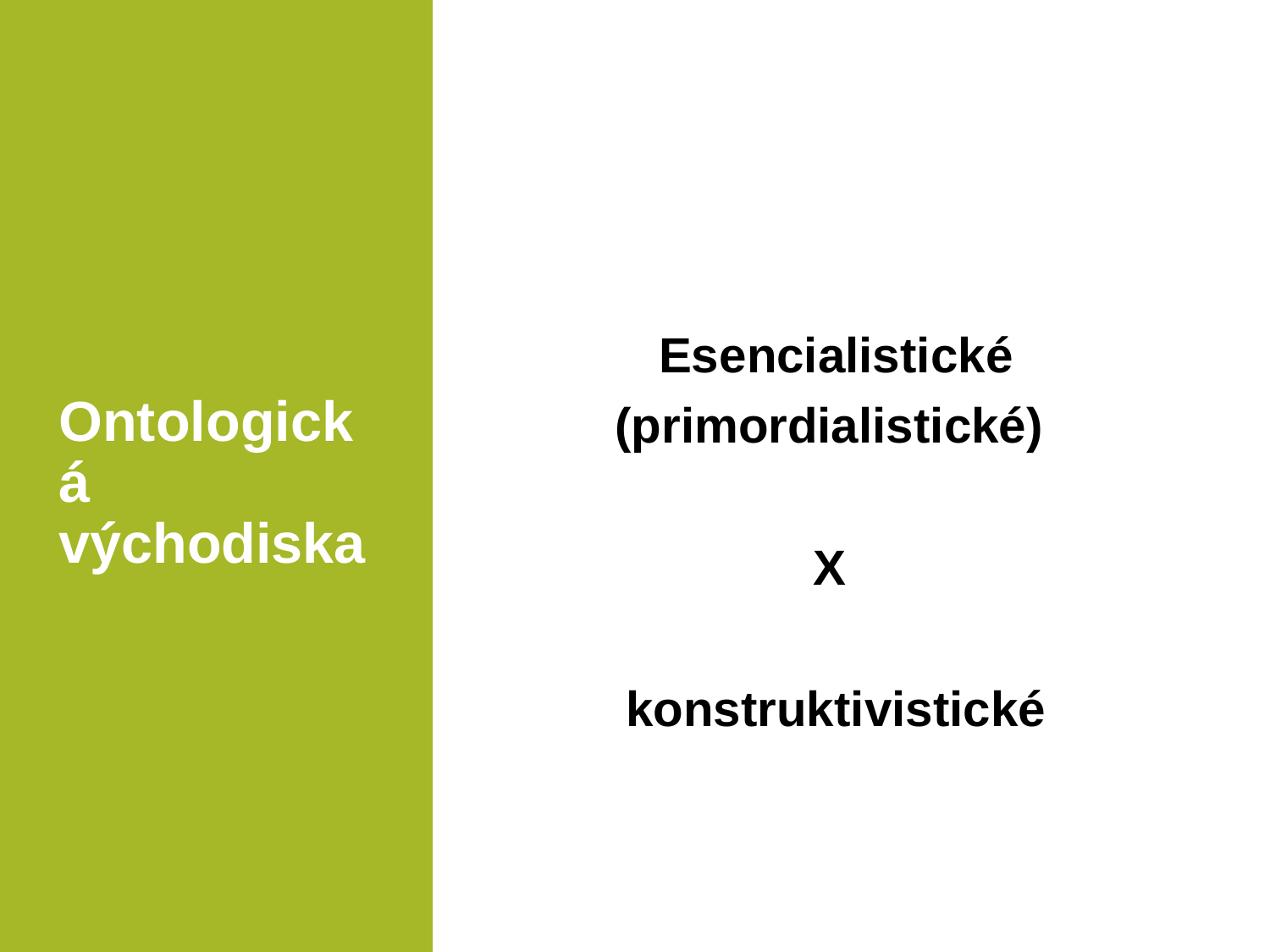

# Ontologická východiska

Esencialistické
(primordialistické)

X

konstruktivistické